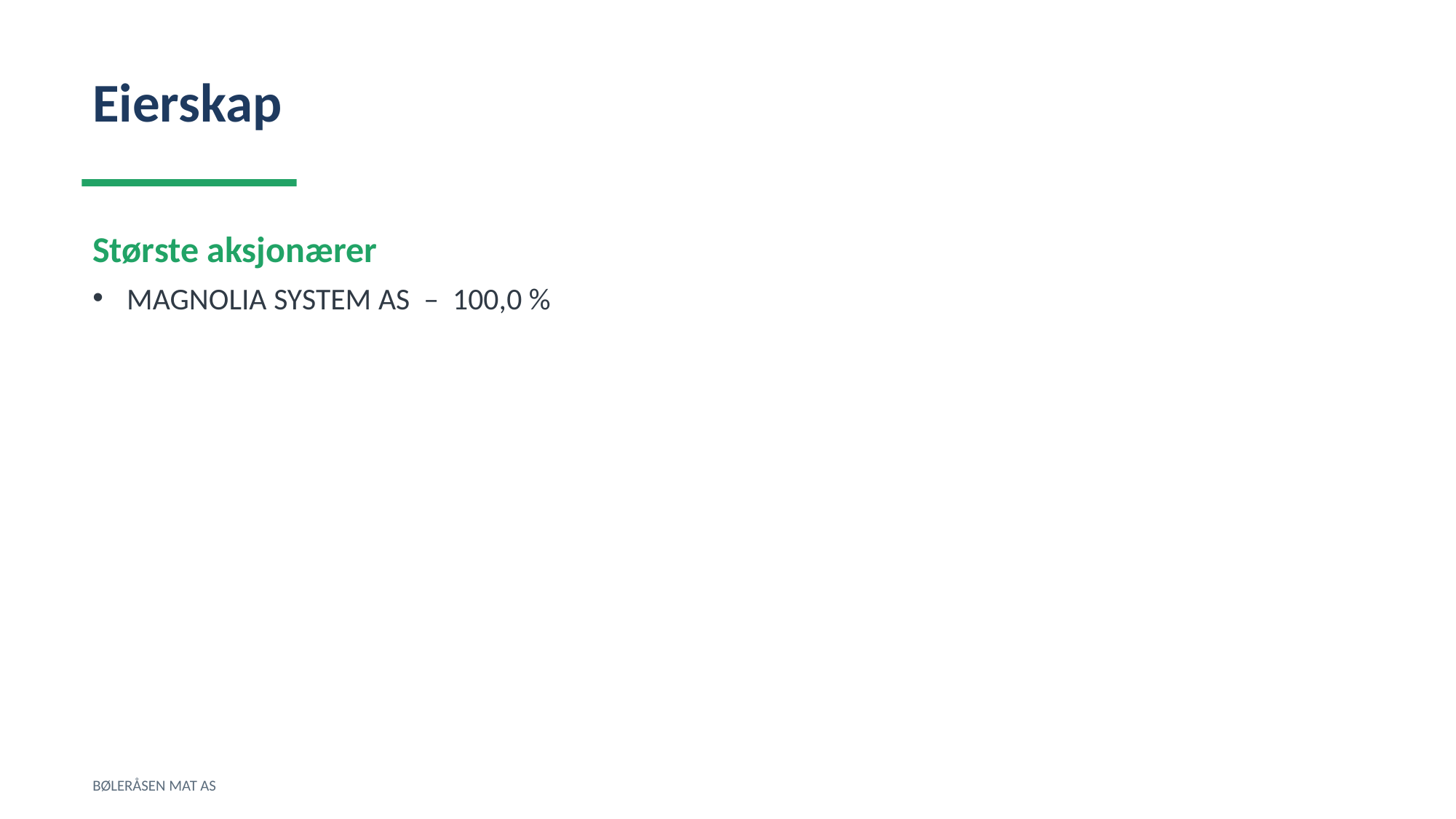

Eierskap

Største aksjonærer
MAGNOLIA SYSTEM AS  –  100,0 %
BØLERÅSEN MAT AS